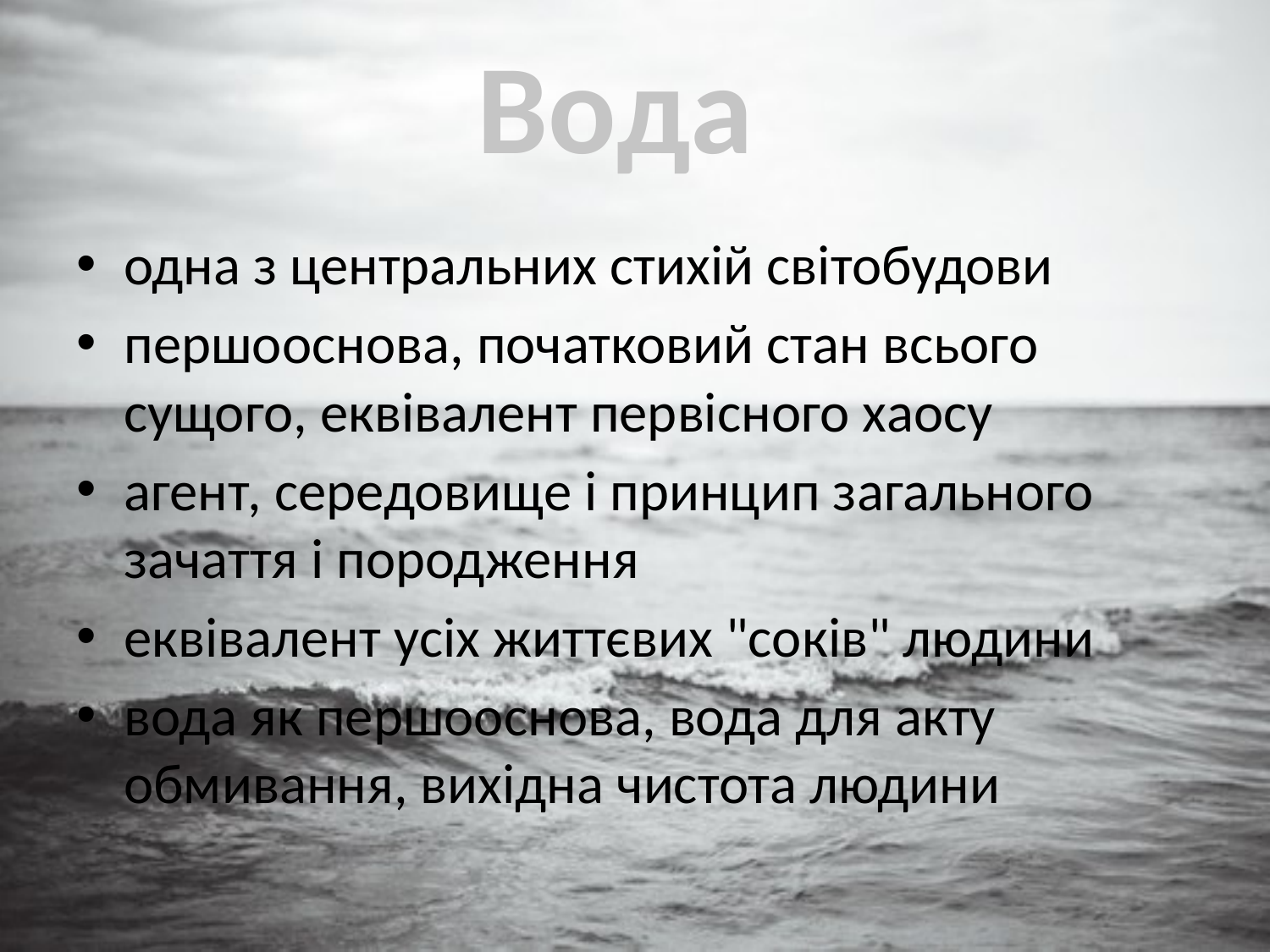

Вода
одна з центральних стихій світобудови
першооснова, початковий стан всього сущого, еквівалент первісного хаосу
агент, середовище і принцип загального зачаття і породження
еквівалент усіх життєвих "соків" людини
вода як першооснова, вода для акту обмивання, вихідна чистота людини